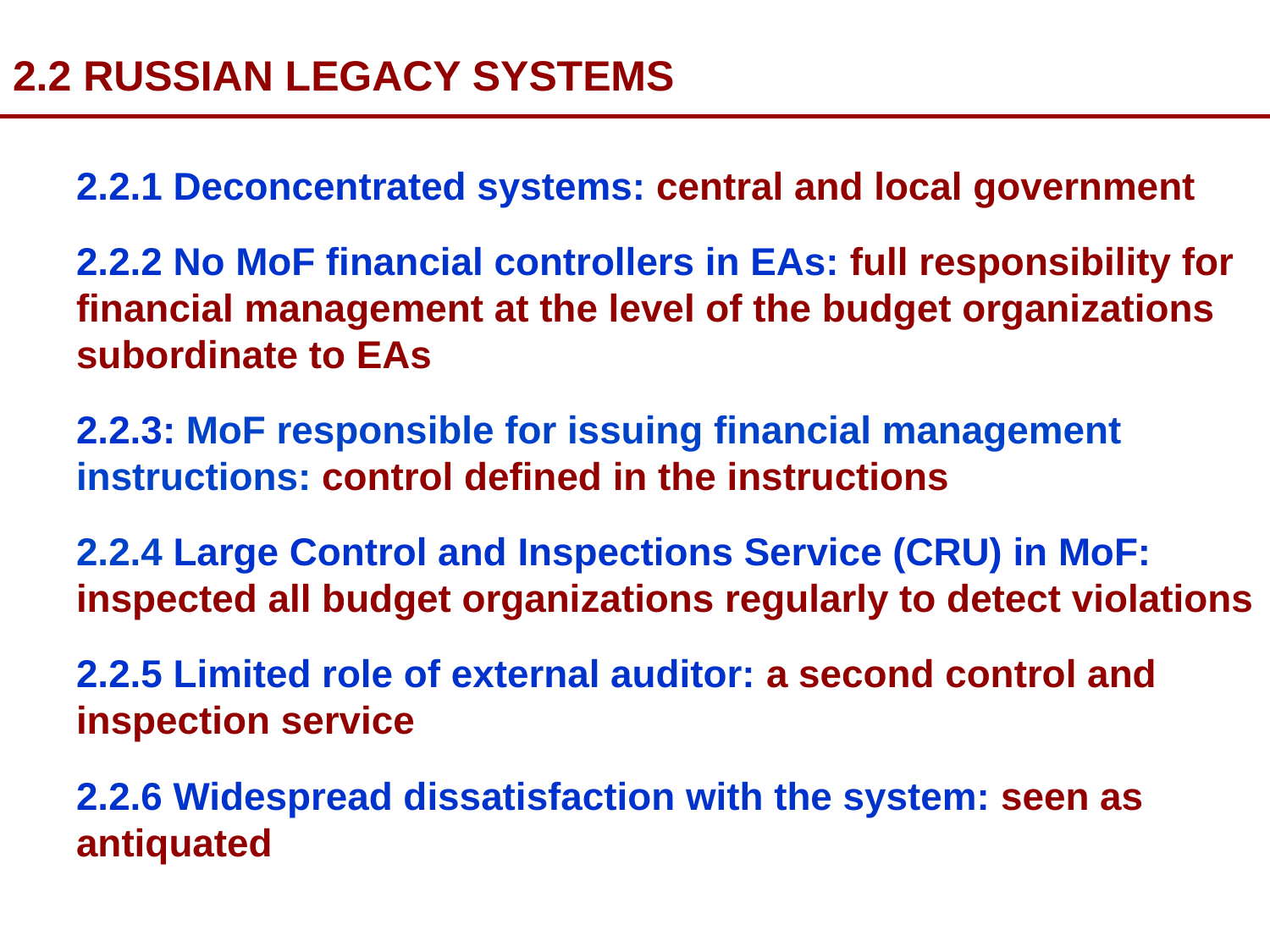

# 2.2 RUSSIAN LEGACY SYSTEMS
2.2.1 Deconcentrated systems: central and local government
2.2.2 No MoF financial controllers in EAs: full responsibility for financial management at the level of the budget organizations subordinate to EAs
2.2.3: MoF responsible for issuing financial management instructions: control defined in the instructions
2.2.4 Large Control and Inspections Service (CRU) in MoF: inspected all budget organizations regularly to detect violations
2.2.5 Limited role of external auditor: a second control and inspection service
2.2.6 Widespread dissatisfaction with the system: seen as antiquated

21